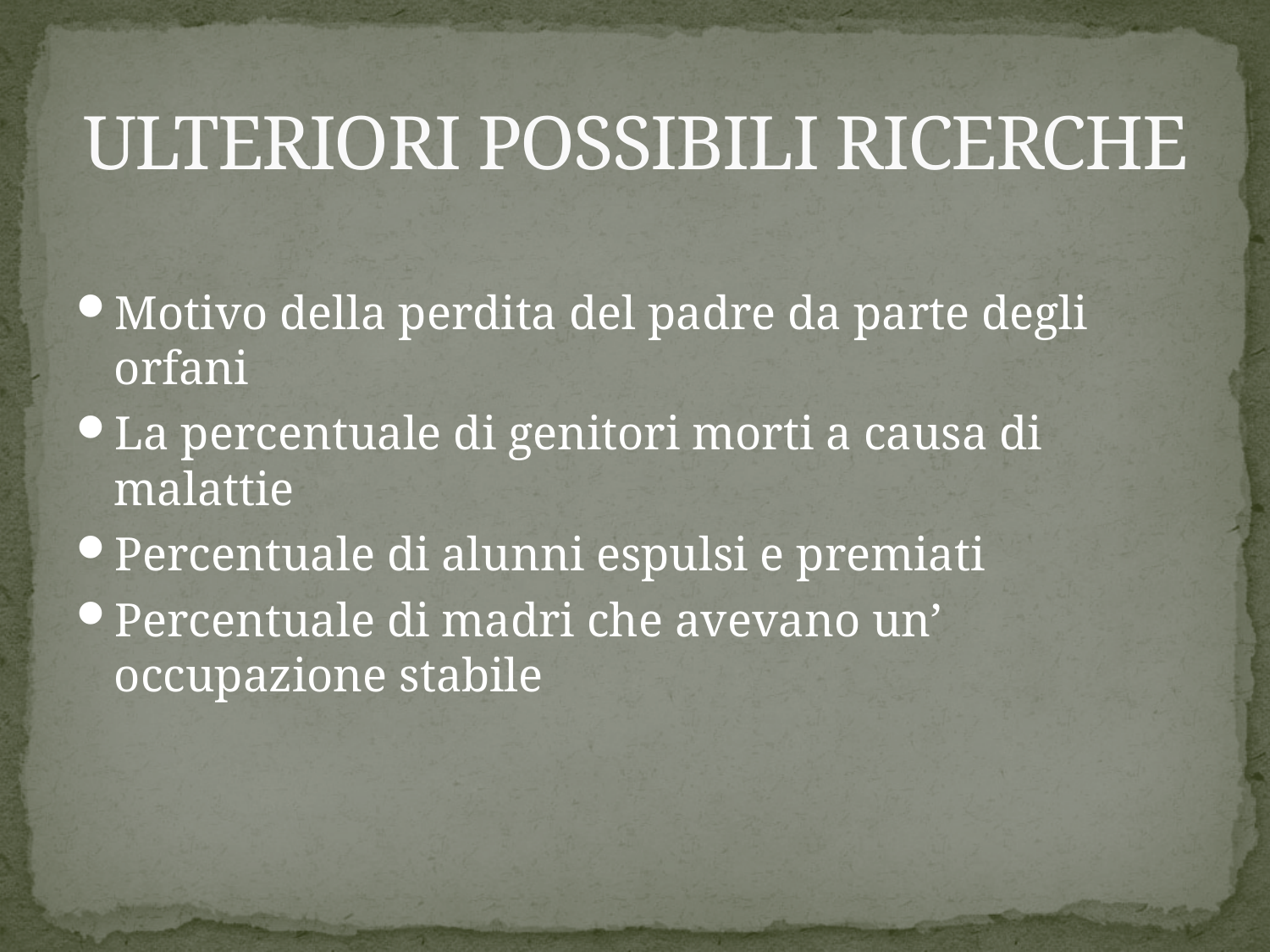

# ULTERIORI POSSIBILI RICERCHE

Motivo della perdita del padre da parte degli orfani
La percentuale di genitori morti a causa di malattie
Percentuale di alunni espulsi e premiati
Percentuale di madri che avevano un’ occupazione stabile